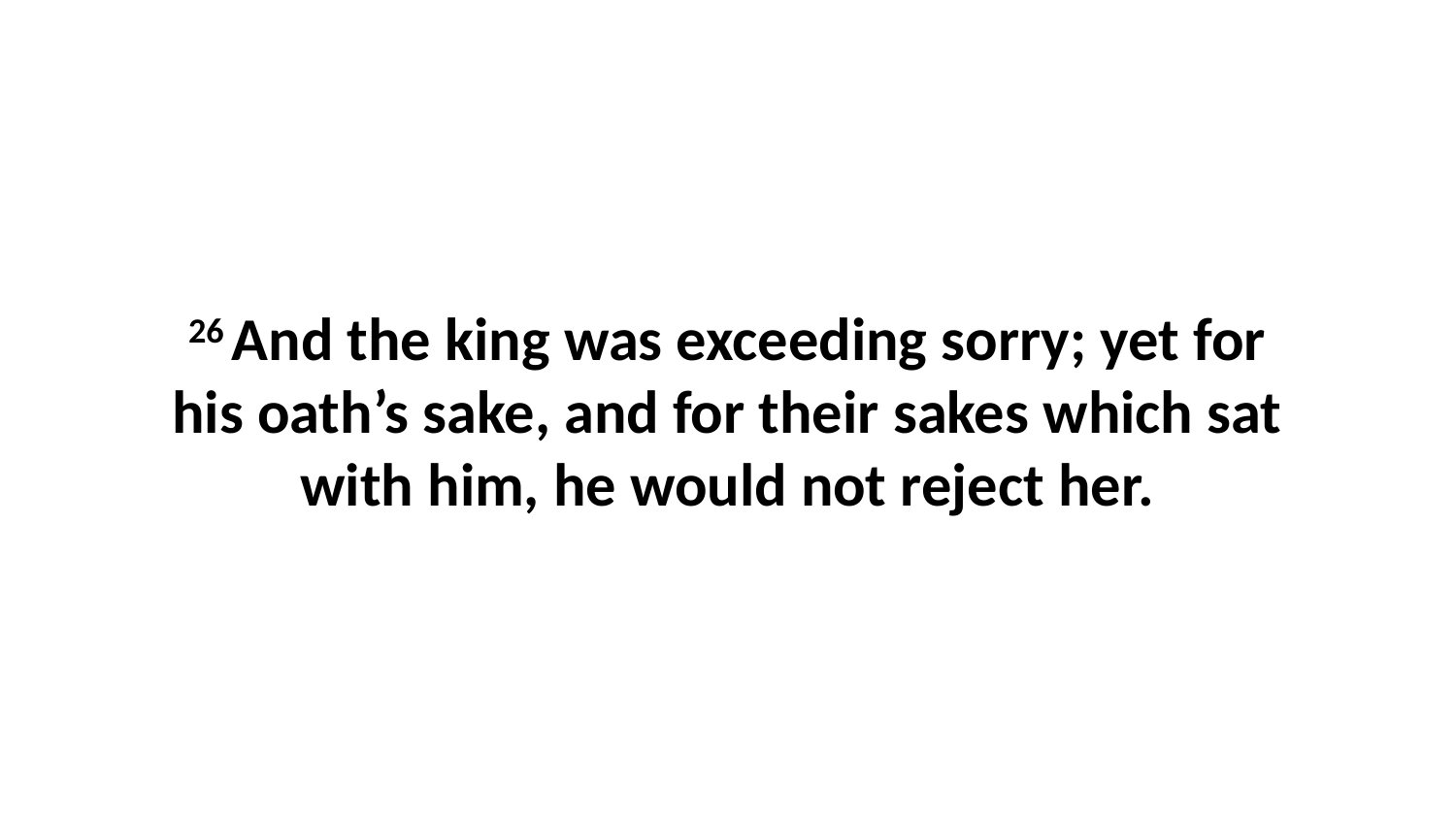

26 And the king was exceeding sorry; yet for his oath’s sake, and for their sakes which sat with him, he would not reject her.